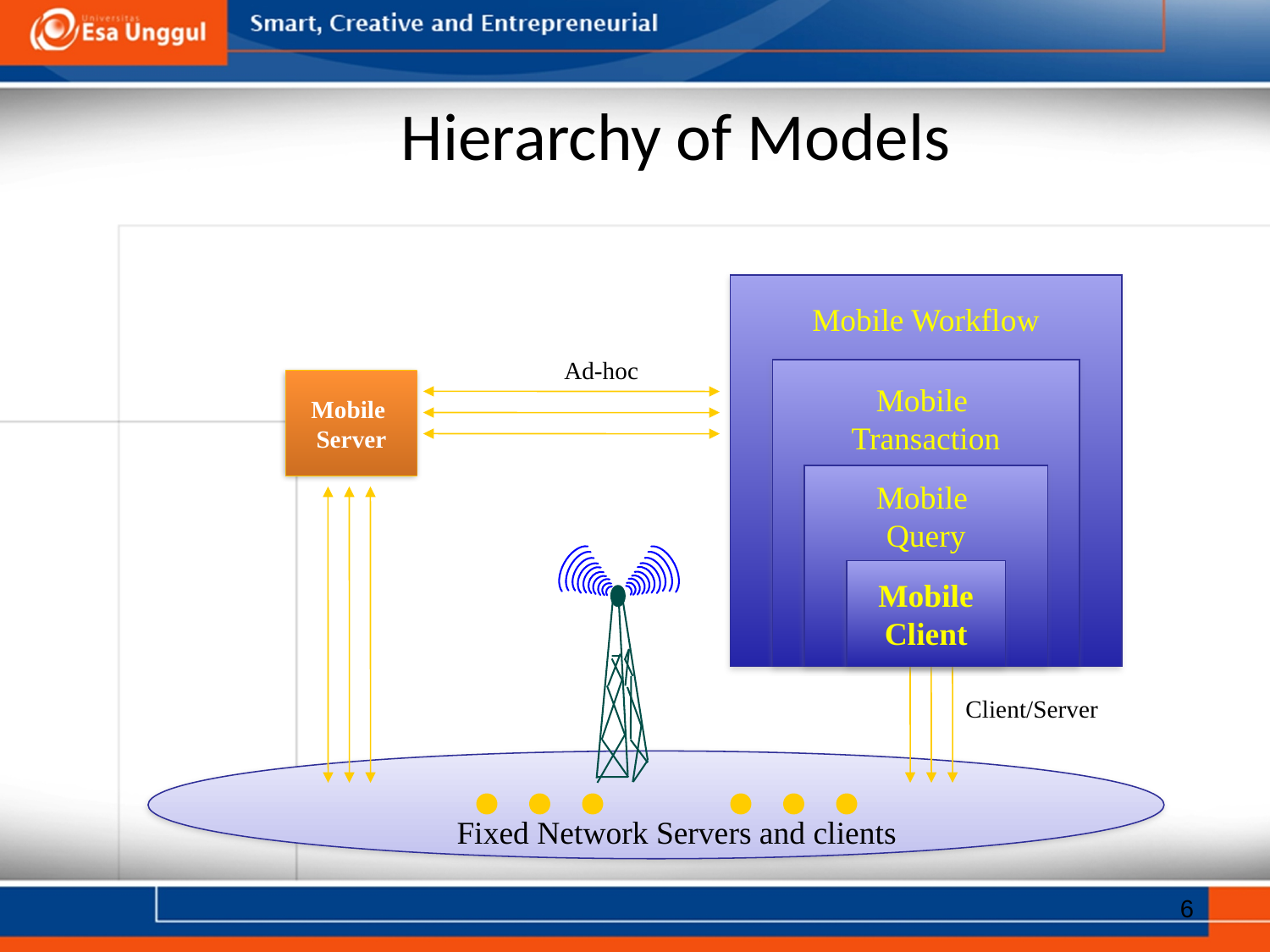

# Hierarchy of Models

Mobile Workflow

Mobile
Transaction

Mobile
Query

Mobile
Client
Mobile
Client
Ad-hoc
Mobile
Server

Client/Server

Fixed Network Servers and clients
6